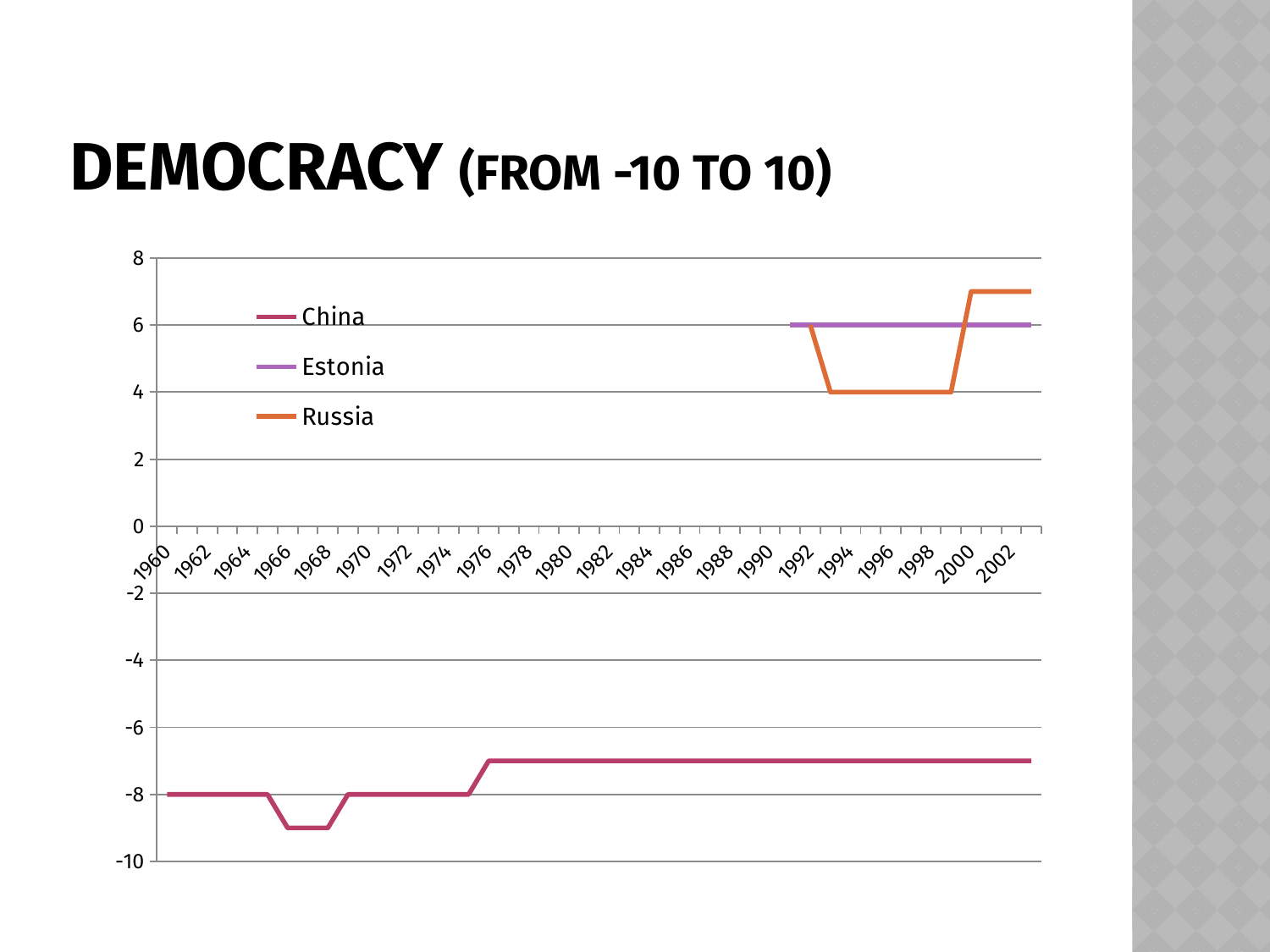

# Democracy (from -10 to 10)

### Chart

| Category | China | Estonia | Russia |
|---|---|---|---|
| 1960 | -8.0 | None | None |
| 1961 | -8.0 | None | None |
| 1962 | -8.0 | None | None |
| 1963 | -8.0 | None | None |
| 1964 | -8.0 | None | None |
| 1965 | -8.0 | None | None |
| 1966 | -9.0 | None | None |
| 1967 | -9.0 | None | None |
| 1968 | -9.0 | None | None |
| 1969 | -8.0 | None | None |
| 1970 | -8.0 | None | None |
| 1971 | -8.0 | None | None |
| 1972 | -8.0 | None | None |
| 1973 | -8.0 | None | None |
| 1974 | -8.0 | None | None |
| 1975 | -8.0 | None | None |
| 1976 | -7.0 | None | None |
| 1977 | -7.0 | None | None |
| 1978 | -7.0 | None | None |
| 1979 | -7.0 | None | None |
| 1980 | -7.0 | None | None |
| 1981 | -7.0 | None | None |
| 1982 | -7.0 | None | None |
| 1983 | -7.0 | None | None |
| 1984 | -7.0 | None | None |
| 1985 | -7.0 | None | None |
| 1986 | -7.0 | None | None |
| 1987 | -7.0 | None | None |
| 1988 | -7.0 | None | None |
| 1989 | -7.0 | None | None |
| 1990 | -7.0 | None | None |
| 1991 | -7.0 | 6.0 | None |
| 1992 | -7.0 | 6.0 | 6.0 |
| 1993 | -7.0 | 6.0 | 4.0 |
| 1994 | -7.0 | 6.0 | 4.0 |
| 1995 | -7.0 | 6.0 | 4.0 |
| 1996 | -7.0 | 6.0 | 4.0 |
| 1997 | -7.0 | 6.0 | 4.0 |
| 1998 | -7.0 | 6.0 | 4.0 |
| 1999 | -7.0 | 6.0 | 4.0 |
| 2000 | -7.0 | 6.0 | 7.0 |
| 2001 | -7.0 | 6.0 | 7.0 |
| 2002 | -7.0 | 6.0 | 7.0 |
| 2003 | -7.0 | 6.0 | 7.0 |